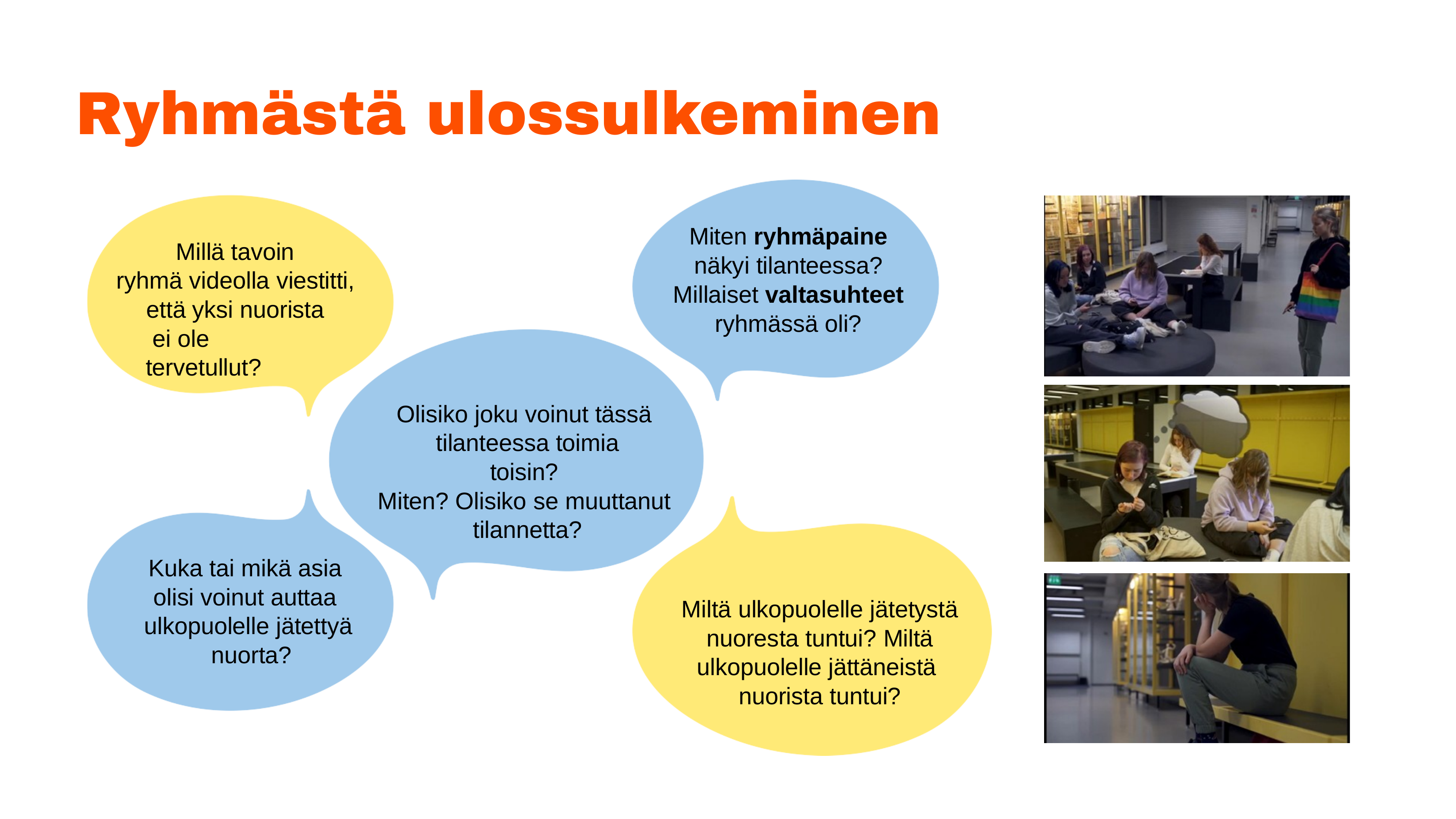

# Ryhmästä ulossulkeminen

Miten ryhmäpaine
näkyi tilanteessa?
Millaiset valtasuhteet
ryhmässä oli?
Millä tavoin  ryhmä videolla viestitti,
että yksi nuorista  ei ole tervetullut?

Olisiko joku voinut tässä  tilanteessa toimia toisin?
Miten? Olisiko se muuttanut  tilannetta?
Kuka tai mikä asia  olisi voinut auttaa  ulkopuolelle jätettyä  nuorta?

Miltä ulkopuolelle jätetystä  nuoresta tuntui? Miltä  ulkopuolelle jättäneistä  nuorista tuntui?